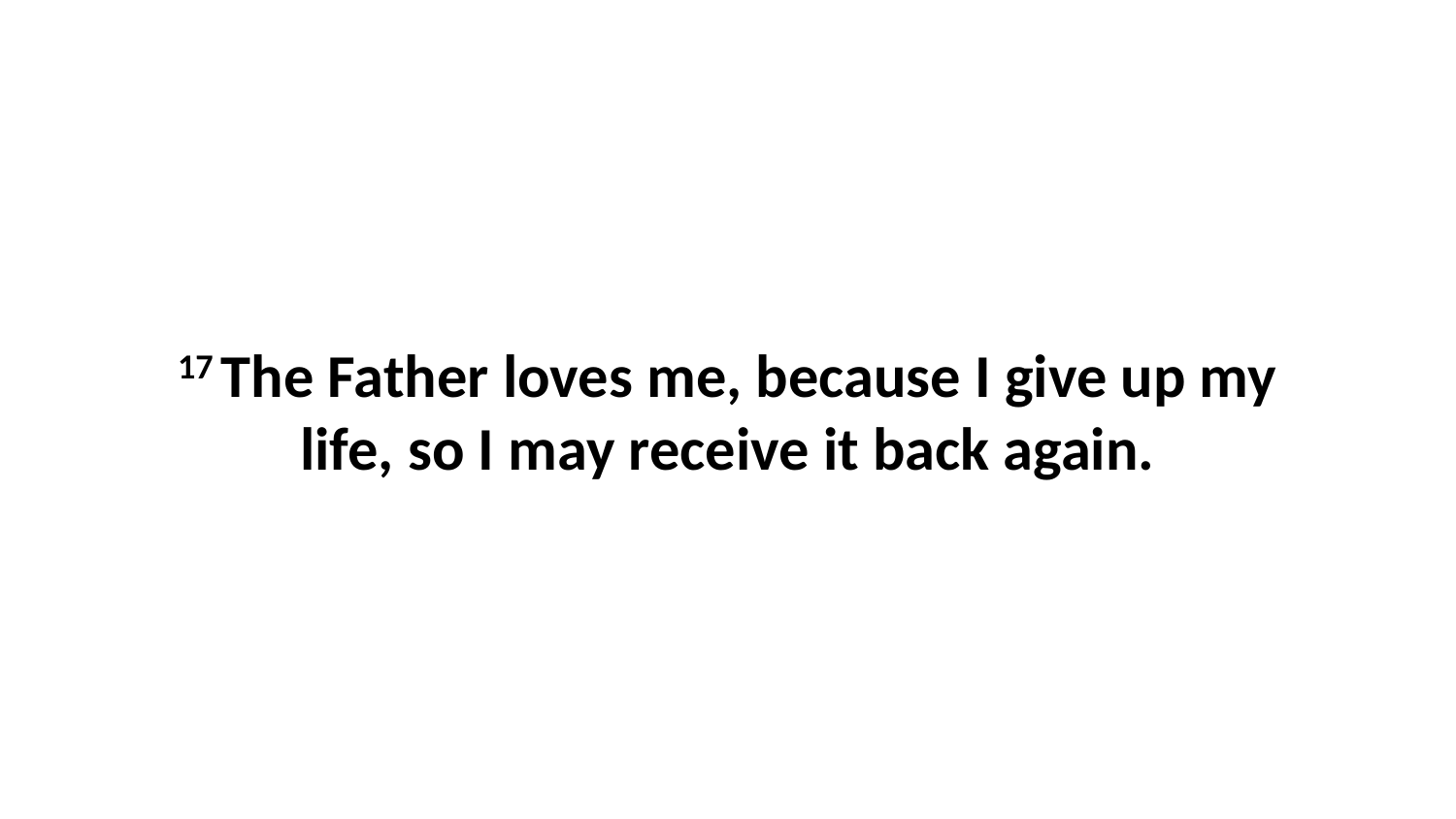

17 The Father loves me, because I give up my life, so I may receive it back again.